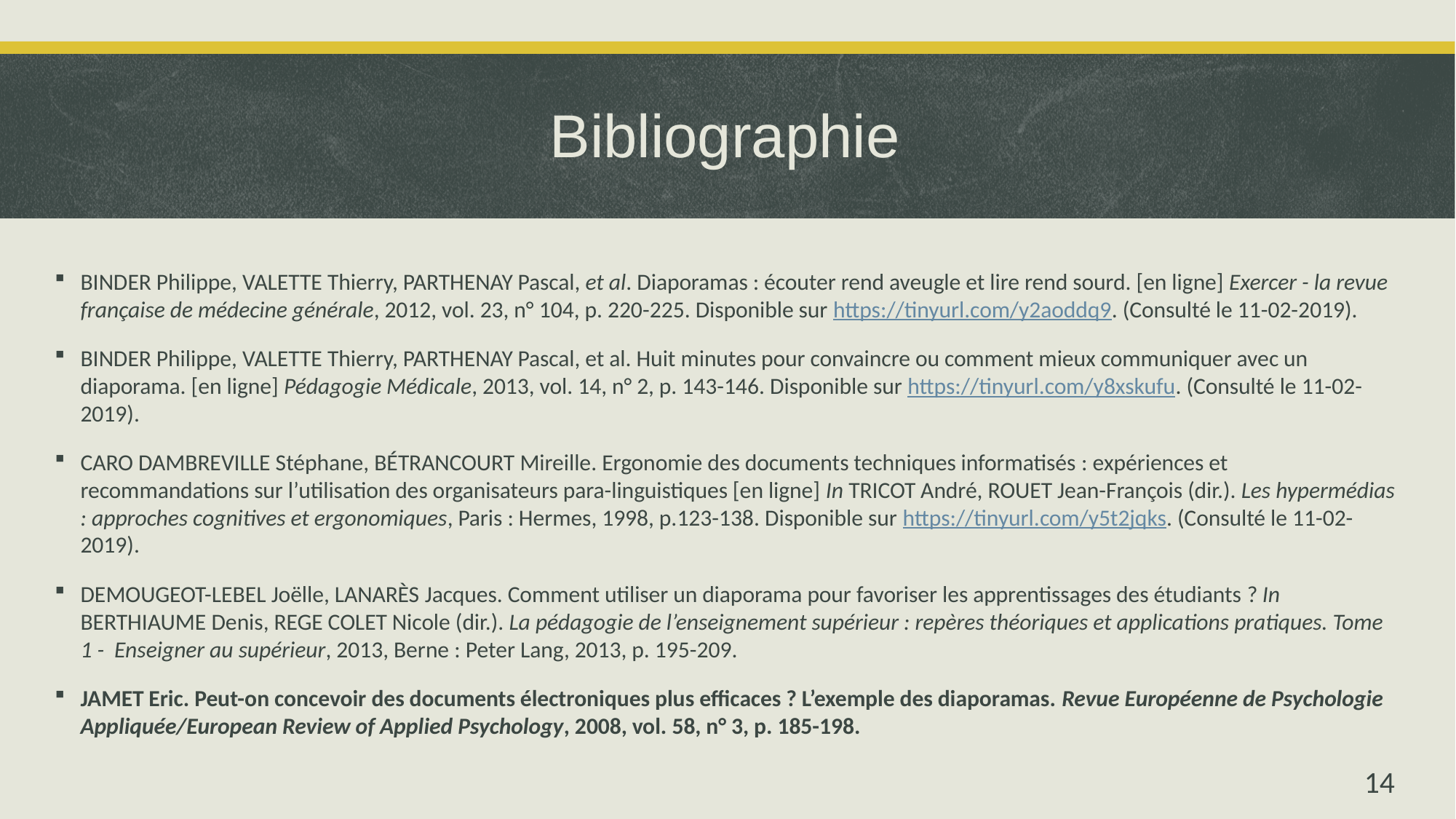

# Bibliographie
Binder Philippe, Valette Thierry, Parthenay Pascal, et al. Diaporamas : écouter rend aveugle et lire rend sourd. [en ligne] Exercer - la revue française de médecine générale, 2012, vol. 23, n° 104, p. 220-225. Disponible sur https://tinyurl.com/y2aoddq9. (Consulté le 11-02-2019).
Binder Philippe, Valette Thierry, Parthenay Pascal, et al. Huit minutes pour convaincre ou comment mieux communiquer avec un diaporama. [en ligne] Pédagogie Médicale, 2013, vol. 14, n° 2, p. 143-146. Disponible sur https://tinyurl.com/y8xskufu. (Consulté le 11-02-2019).
Caro Dambreville Stéphane, Bétrancourt Mireille. Ergonomie des documents techniques informatisés : expériences et recommandations sur l’utilisation des organisateurs para-linguistiques [en ligne] In Tricot André, Rouet Jean-François (dir.). Les hypermédias : approches cognitives et ergonomiques, Paris : Hermes, 1998, p.123-138. Disponible sur https://tinyurl.com/y5t2jqks. (Consulté le 11-02-2019).
Demougeot-Lebel Joëlle, Lanarès Jacques. Comment utiliser un diaporama pour favoriser les apprentissages des étudiants ? In Berthiaume Denis, Rege Colet Nicole (dir.). La pédagogie de l’enseignement supérieur : repères théoriques et applications pratiques. Tome 1 -  Enseigner au supérieur, 2013, Berne : Peter Lang, 2013, p. 195-209.
Jamet Eric. Peut-on concevoir des documents électroniques plus efficaces ? L’exemple des diaporamas. Revue Européenne de Psychologie Appliquée/European Review of Applied Psychology, 2008, vol. 58, n° 3, p. 185-198.
14